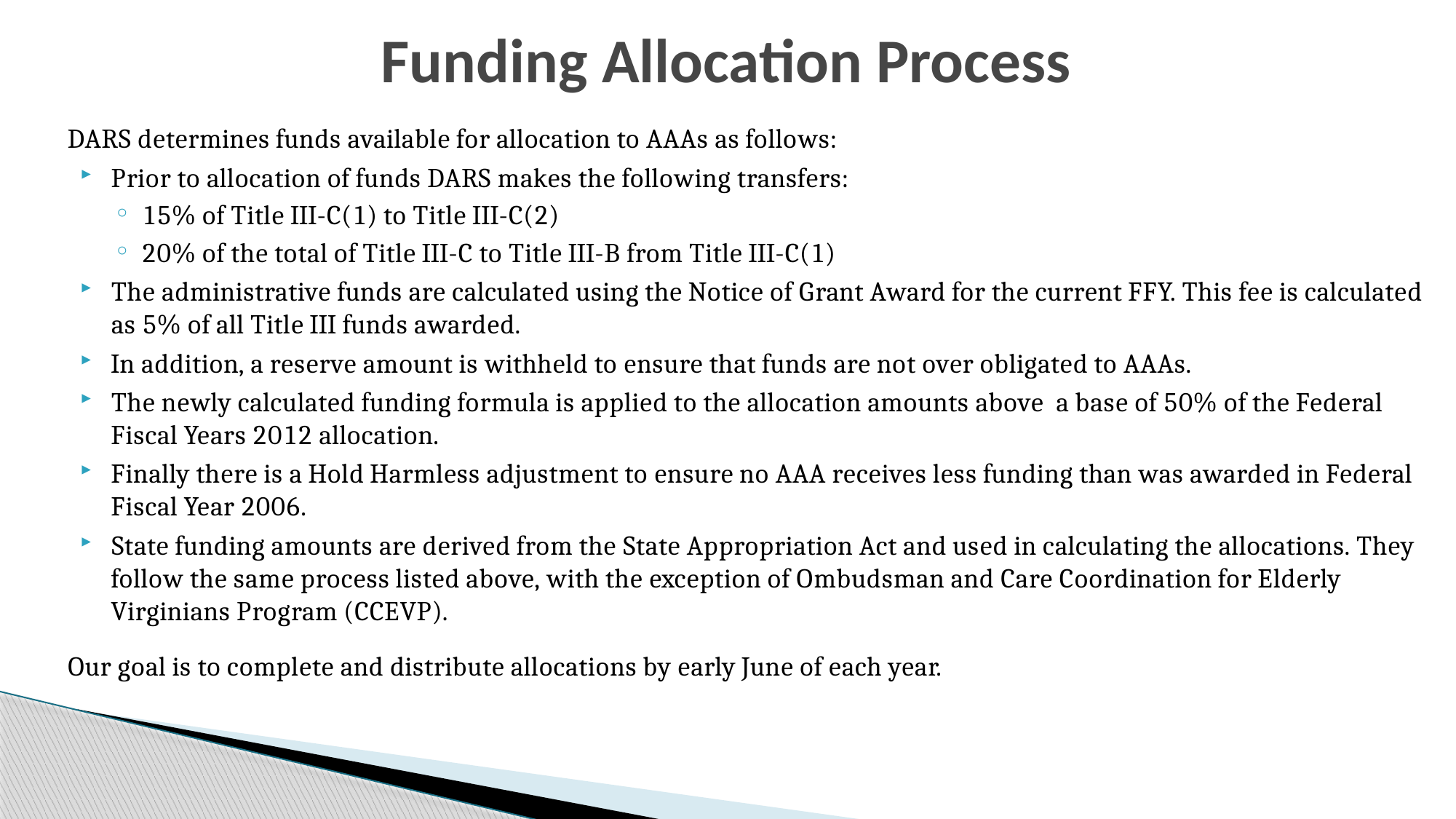

# Funding Allocation Process
DARS determines funds available for allocation to AAAs as follows:
Prior to allocation of funds DARS makes the following transfers:
15% of Title III-C(1) to Title III-C(2)
20% of the total of Title III-C to Title III-B from Title III-C(1)
The administrative funds are calculated using the Notice of Grant Award for the current FFY. This fee is calculated as 5% of all Title III funds awarded.
In addition, a reserve amount is withheld to ensure that funds are not over obligated to AAAs.
The newly calculated funding formula is applied to the allocation amounts above  a base of 50% of the Federal Fiscal Years 2012 allocation.
Finally there is a Hold Harmless adjustment to ensure no AAA receives less funding than was awarded in Federal Fiscal Year 2006.
State funding amounts are derived from the State Appropriation Act and used in calculating the allocations. They follow the same process listed above, with the exception of Ombudsman and Care Coordination for Elderly Virginians Program (CCEVP).
Our goal is to complete and distribute allocations by early June of each year.